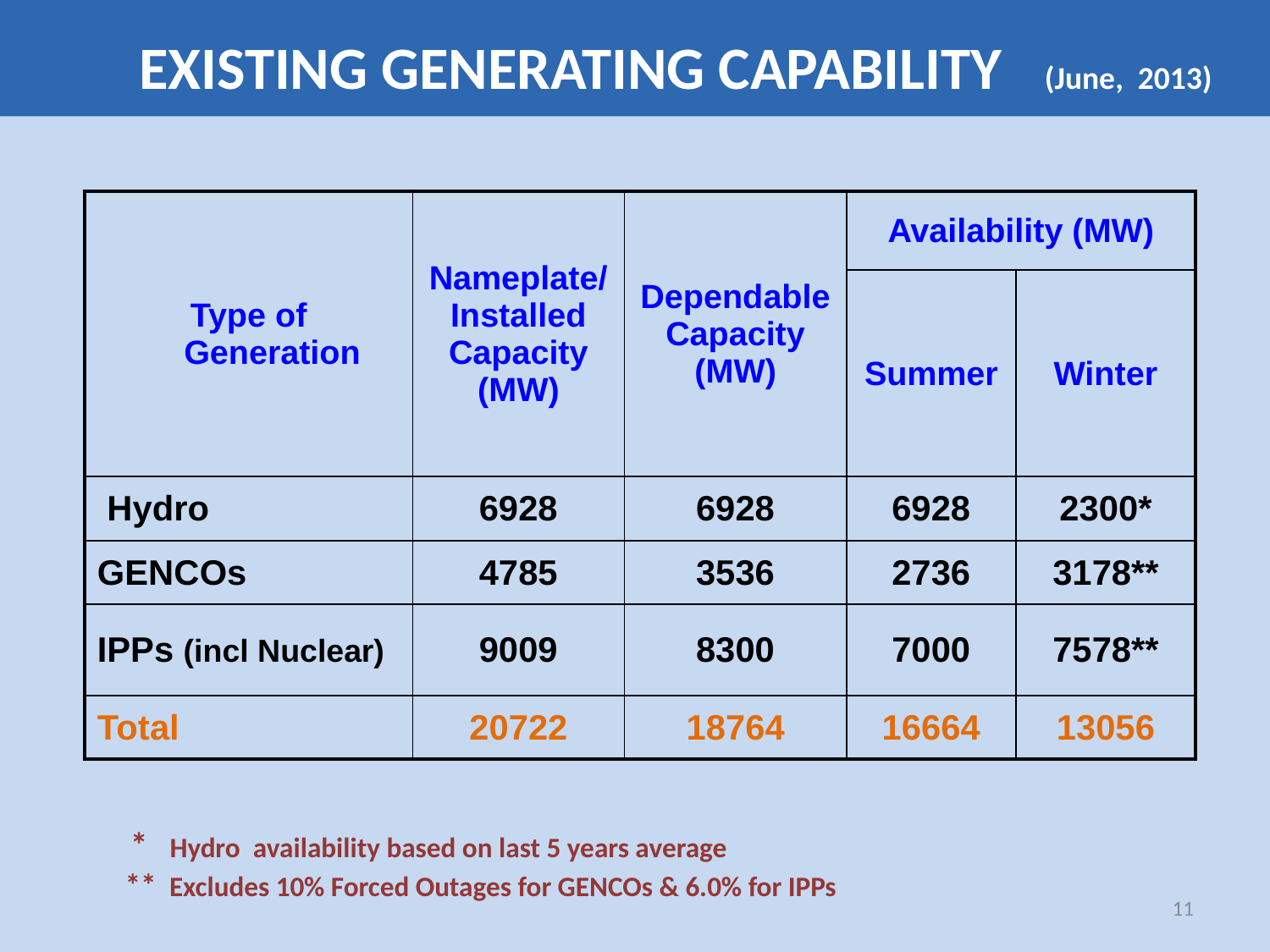

EXISTING GENERATING CAPABILITY   (June,  2013)
| Type of Generation | Nameplate/ Installed Capacity (MW) | Dependable Capacity (MW) | Availability (MW) |  |
| --- | --- | --- | --- | --- |
|  |  |  | Summer | Winter |
| Hydro | 6928 | 6928 | 6928 | 2300\* |
| GENCOs | 4785 | 3536 | 2736 | 3178\*\* |
| IPPs (incl Nuclear) | 9009 | 8300 | 7000 | 7578\*\* |
| Total | 20722 | 18764 | 16664 | 13056 |
      *    Hydro  availability based on last 5 years average
     **  Excludes 10% Forced Outages for GENCOs & 6.0% for IPPs
11